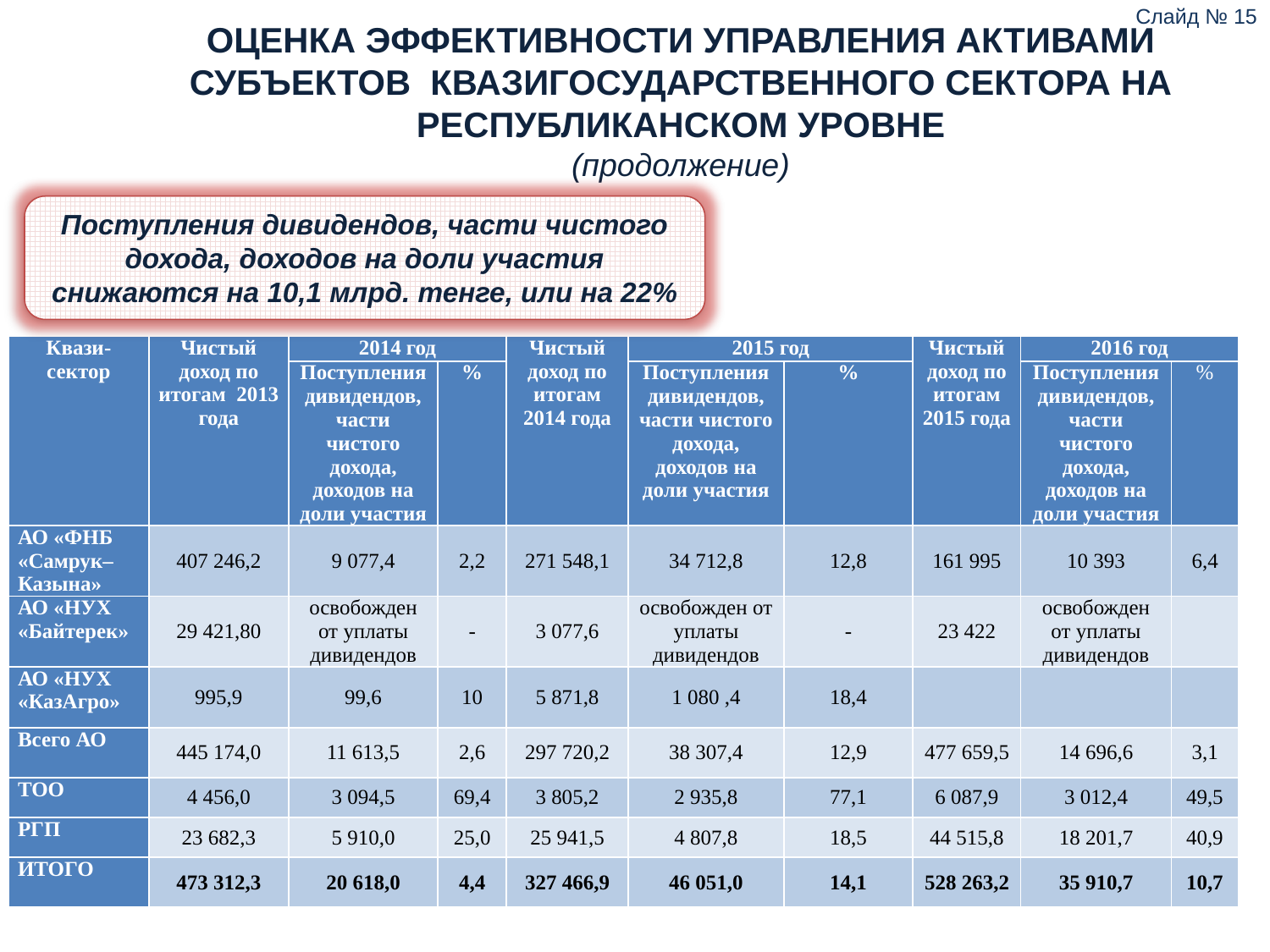

Слайд № 15
ОЦЕНКА ЭФФЕКТИВНОСТИ УПРАВЛЕНИЯ АКТИВАМИ СУБЪЕКТОВ  КВАЗИГОСУДАРСТВЕННОГО СЕКТОРА НА РЕСПУБЛИКАНСКОМ УРОВНЕ
(продолжение)

Поступления дивидендов, части чистого дохода, доходов на доли участия снижаются на 10,1 млрд. тенге, или на 22%

| Квази-сектор | Чистый доход по итогам 2013 года | 2014 год |  | Чистый доход по итогам 2014 года | 2015 год |  | Чистый доход по итогам 2015 года | 2016 год |  |
| --- | --- | --- | --- | --- | --- | --- | --- | --- | --- |
|  |  | Поступления дивидендов, части чистого дохода, доходов на доли участия | % |  | Поступления дивидендов, части чистого дохода, доходов на доли участия | % |  | Поступления дивидендов, части чистого дохода, доходов на доли участия | % |
| АО «ФНБ «Самрук–Казына» | 407 246,2 | 9 077,4 | 2,2 | 271 548,1 | 34 712,8 | 12,8 | 161 995 | 10 393 | 6,4 |
| АО «НУХ «Байтерек» | 29 421,80 | освобожден от уплаты дивидендов | - | 3 077,6 | освобожден от уплаты дивидендов | - | 23 422 | освобожден от уплаты дивидендов |  |
| АО «НУХ «КазАгро» | 995,9 | 99,6 | 10 | 5 871,8 | 1 080 ,4 | 18,4 |  |  |  |
| Всего АО | 445 174,0 | 11 613,5 | 2,6 | 297 720,2 | 38 307,4 | 12,9 | 477 659,5 | 14 696,6 | 3,1 |
| ТОО | 4 456,0 | 3 094,5 | 69,4 | 3 805,2 | 2 935,8 | 77,1 | 6 087,9 | 3 012,4 | 49,5 |
| РГП | 23 682,3 | 5 910,0 | 25,0 | 25 941,5 | 4 807,8 | 18,5 | 44 515,8 | 18 201,7 | 40,9 |
| ИТОГО | 473 312,3 | 20 618,0 | 4,4 | 327 466,9 | 46 051,0 | 14,1 | 528 263,2 | 35 910,7 | 10,7 |